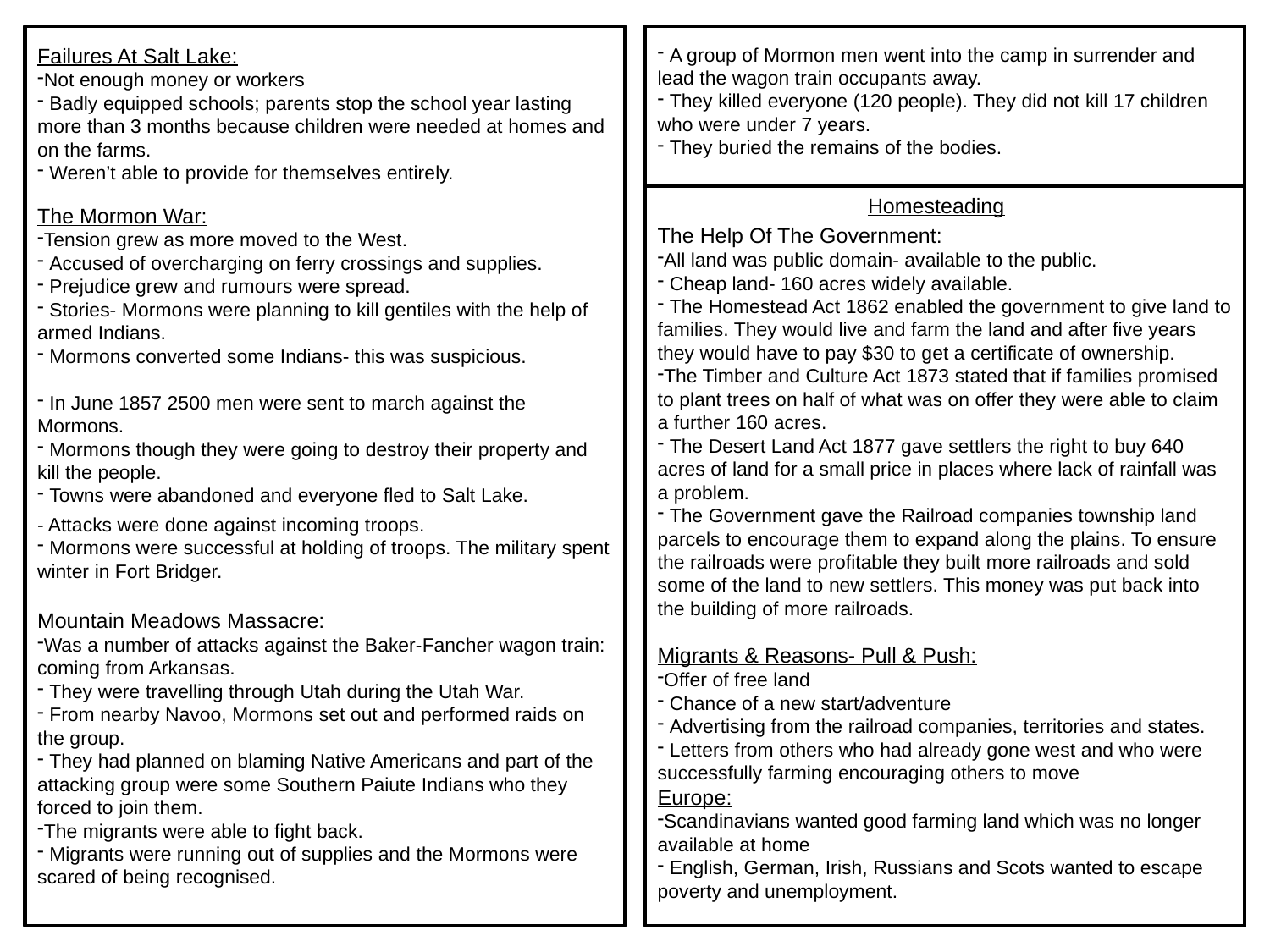

Failures At Salt Lake:
Not enough money or workers
 Badly equipped schools; parents stop the school year lasting more than 3 months because children were needed at homes and on the farms.
 Weren’t able to provide for themselves entirely.
The Mormon War:
Tension grew as more moved to the West.
 Accused of overcharging on ferry crossings and supplies.
 Prejudice grew and rumours were spread.
 Stories- Mormons were planning to kill gentiles with the help of armed Indians.
 Mormons converted some Indians- this was suspicious.

 In June 1857 2500 men were sent to march against the Mormons.
 Mormons though they were going to destroy their property and kill the people.
 Towns were abandoned and everyone fled to Salt Lake.
 A group of Mormon men went into the camp in surrender and lead the wagon train occupants away.
 They killed everyone (120 people). They did not kill 17 children who were under 7 years.
 They buried the remains of the bodies.
Homesteading
The Help Of The Government:
All land was public domain- available to the public.
 Cheap land- 160 acres widely available.
 The Homestead Act 1862 enabled the government to give land to families. They would live and farm the land and after five years they would have to pay $30 to get a certificate of ownership.
The Timber and Culture Act 1873 stated that if families promised to plant trees on half of what was on offer they were able to claim a further 160 acres.
 The Desert Land Act 1877 gave settlers the right to buy 640 acres of land for a small price in places where lack of rainfall was a problem.
 The Government gave the Railroad companies township land parcels to encourage them to expand along the plains. To ensure the railroads were profitable they built more railroads and sold some of the land to new settlers. This money was put back into the building of more railroads.
- Attacks were done against incoming troops.
 Mormons were successful at holding of troops. The military spent winter in Fort Bridger.

Mountain Meadows Massacre:
Was a number of attacks against the Baker-Fancher wagon train: coming from Arkansas.
 They were travelling through Utah during the Utah War.
 From nearby Navoo, Mormons set out and performed raids on the group.
 They had planned on blaming Native Americans and part of the attacking group were some Southern Paiute Indians who they forced to join them.
The migrants were able to fight back.
 Migrants were running out of supplies and the Mormons were scared of being recognised.

Migrants & Reasons- Pull & Push:
Offer of free land
 Chance of a new start/adventure
 Advertising from the railroad companies, territories and states.
 Letters from others who had already gone west and who were successfully farming encouraging others to move
Europe:
Scandinavians wanted good farming land which was no longer available at home
 English, German, Irish, Russians and Scots wanted to escape poverty and unemployment.